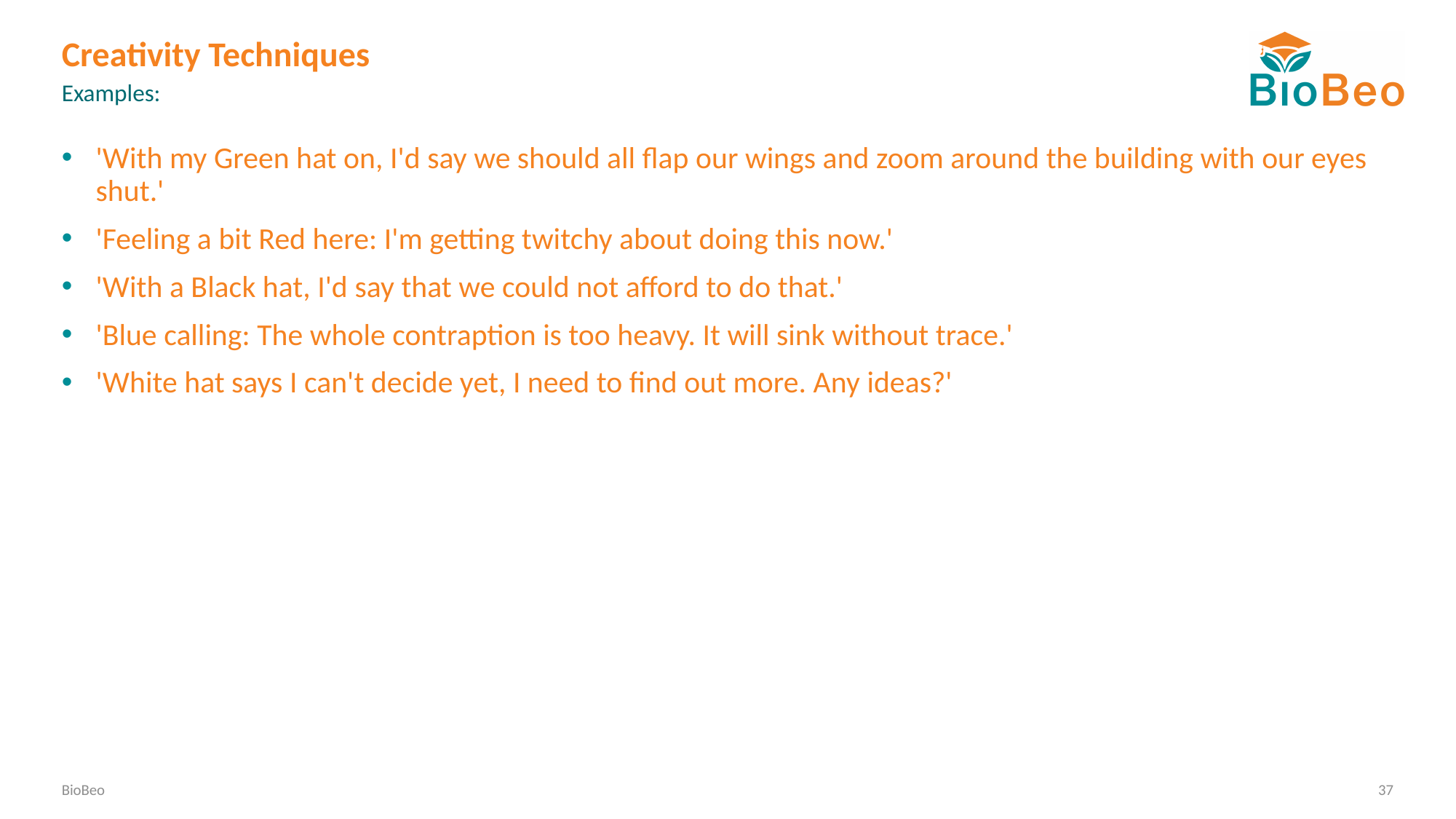

# Creativity Techniques
Examples:
'With my Green hat on, I'd say we should all flap our wings and zoom around the building with our eyes shut.'
'Feeling a bit Red here: I'm getting twitchy about doing this now.'
'With a Black hat, I'd say that we could not afford to do that.'
'Blue calling: The whole contraption is too heavy. It will sink without trace.'
'White hat says I can't decide yet, I need to find out more. Any ideas?'

BioBeo
37